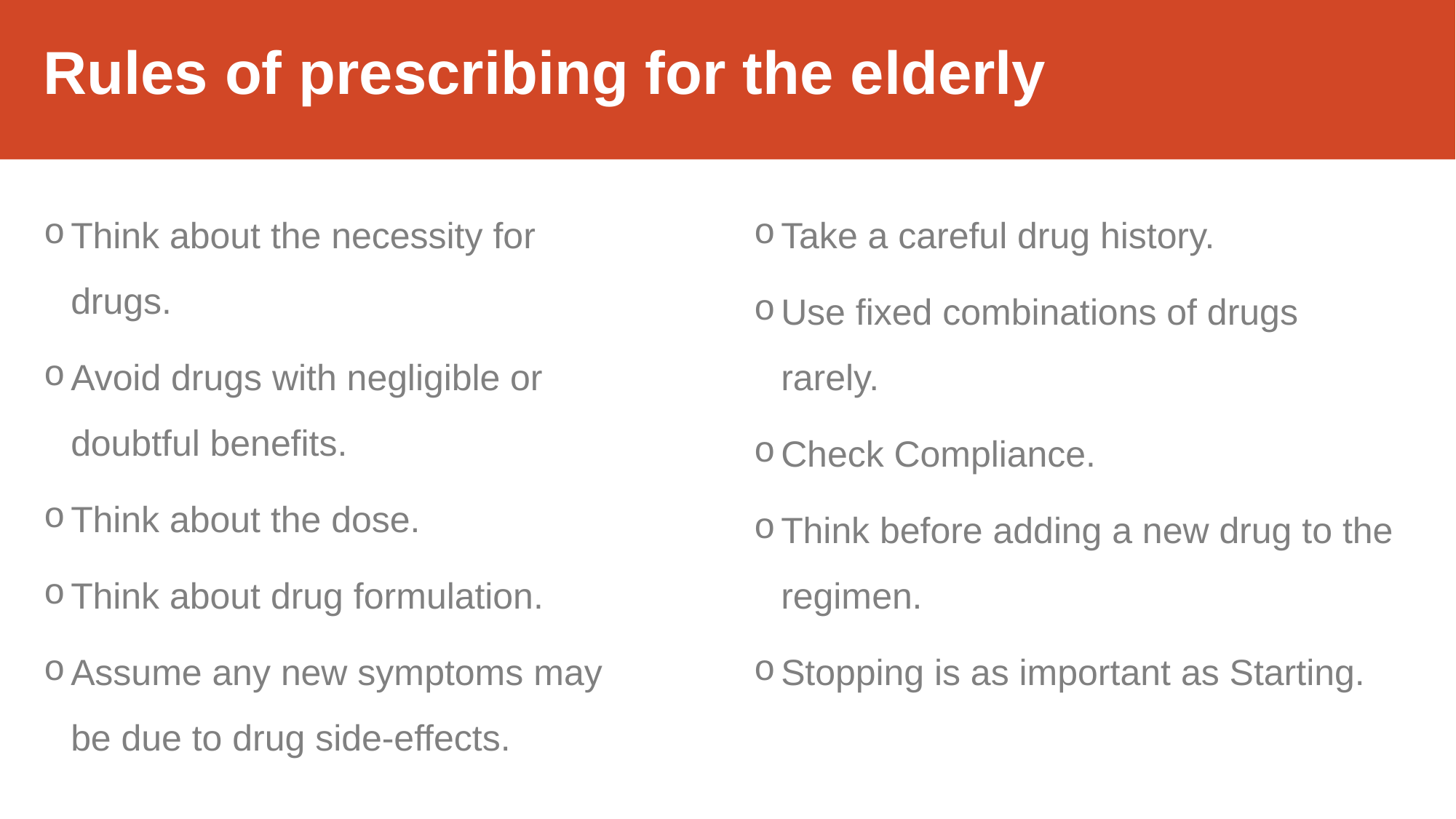

# Rules of prescribing for the elderly
Think about the necessity for drugs.
Avoid drugs with negligible or doubtful benefits.
Think about the dose.
Think about drug formulation.
Assume any new symptoms may be due to drug side-effects.

Take a careful drug history.
Use fixed combinations of drugs rarely.
Check Compliance.
Think before adding a new drug to the regimen.
Stopping is as important as Starting.